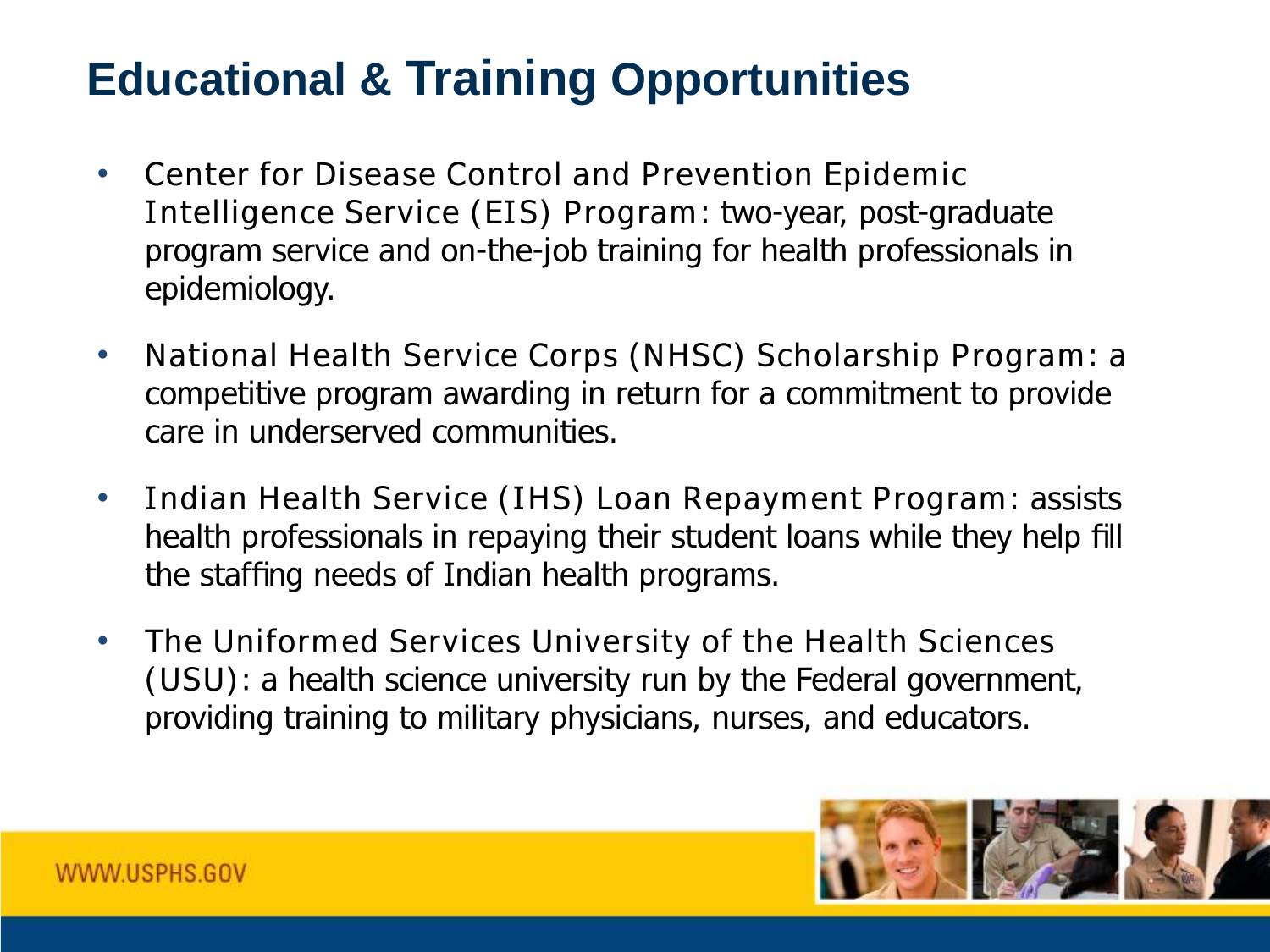

# Educational & Training Opportunities
Center for Disease Control and Prevention Epidemic Intelligence Service (EIS) Program: two-year, post-graduate program service and on-the-job training for health professionals in epidemiology.

National Health Service Corps (NHSC) Scholarship Program: a competitive program awarding in return for a commitment to provide care in underserved communities.

Indian Health Service (IHS) Loan Repayment Program: assists health professionals in repaying their student loans while they help fill the staffing needs of Indian health programs.

The Uniformed Services University of the Health Sciences (USU): a health science university run by the Federal government, providing training to military physicians, nurses, and educators.